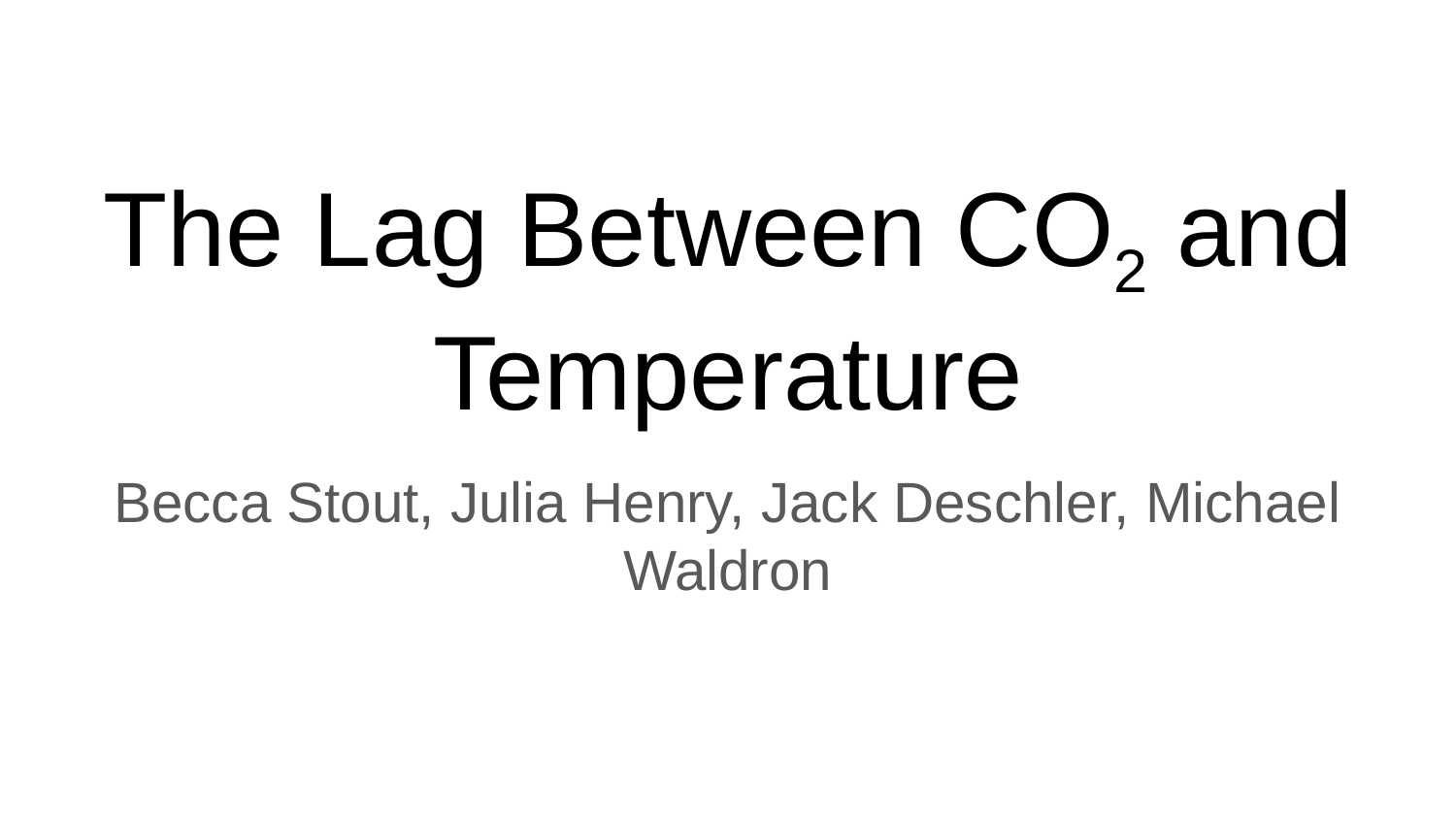

# The Lag Between CO2 and Temperature
Becca Stout, Julia Henry, Jack Deschler, Michael Waldron